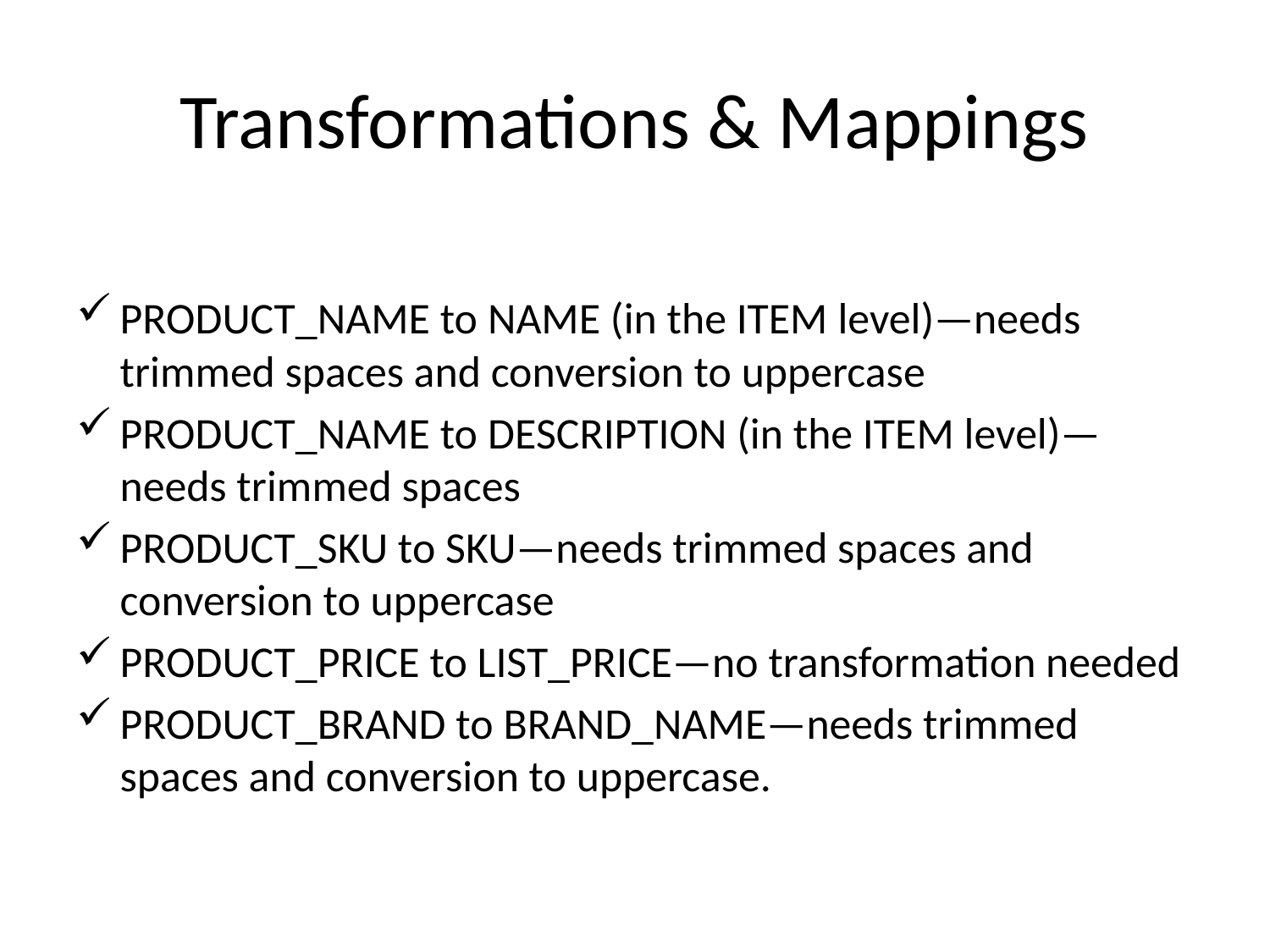

# Transformations & Mappings

PRODUCT_NAME to NAME (in the ITEM level)—needs trimmed spaces and conversion to uppercase
PRODUCT_NAME to DESCRIPTION (in the ITEM level)—needs trimmed spaces
PRODUCT_SKU to SKU—needs trimmed spaces and conversion to uppercase
PRODUCT_PRICE to LIST_PRICE—no transformation needed
PRODUCT_BRAND to BRAND_NAME—needs trimmed spaces and conversion to uppercase.